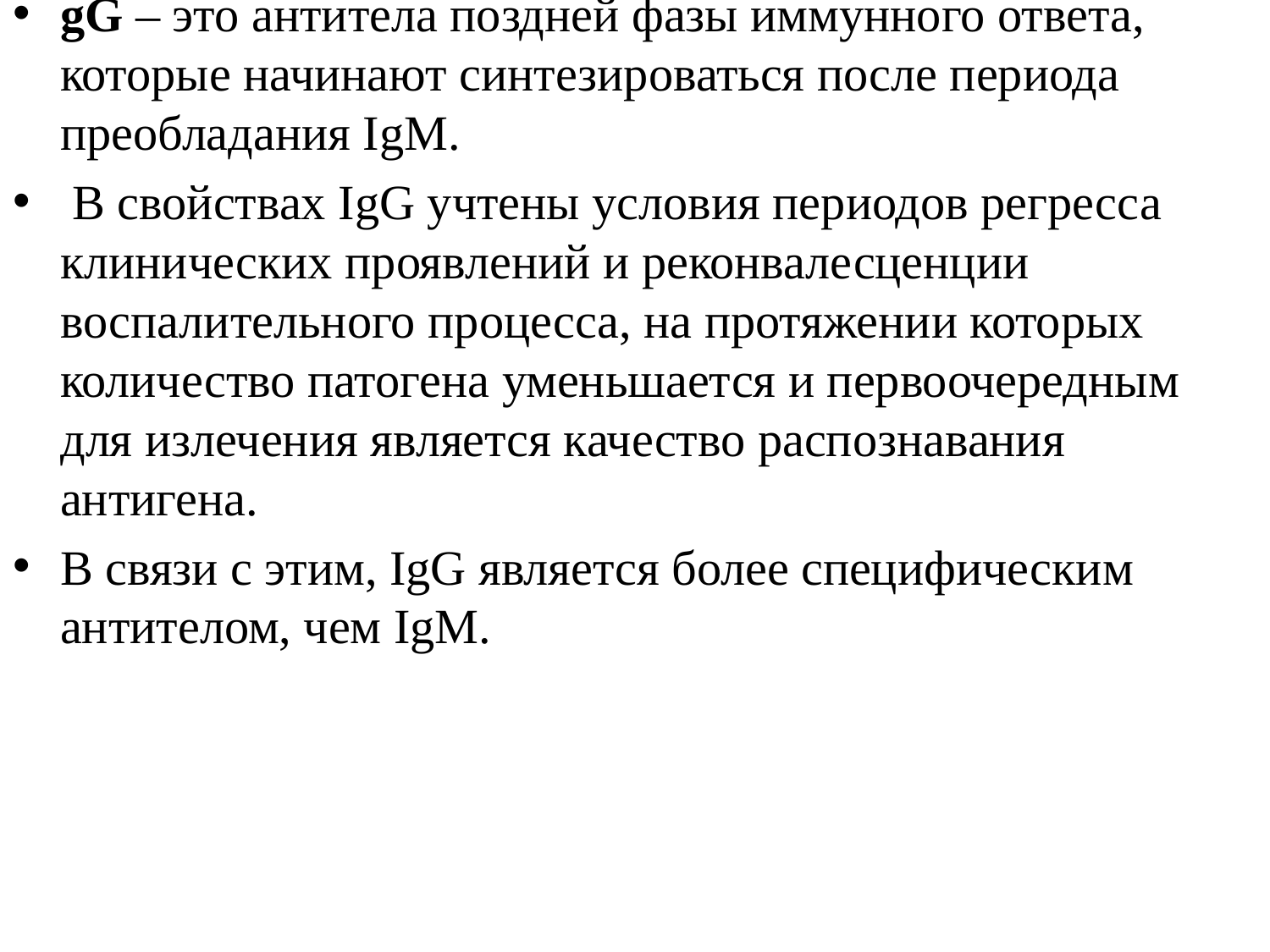

#
gG – это антитела поздней фазы иммунного ответа, которые начинают синтезироваться после периода преобладания IgМ.
 В свойствах IgG учтены условия периодов регресса клинических проявлений и реконвалесценции воспалительного процесса, на протяжении которых количество патогена уменьшается и первоочередным для излечения является качество распознавания антигена.
В связи с этим, IgG является более специфическим антителом, чем IgМ.